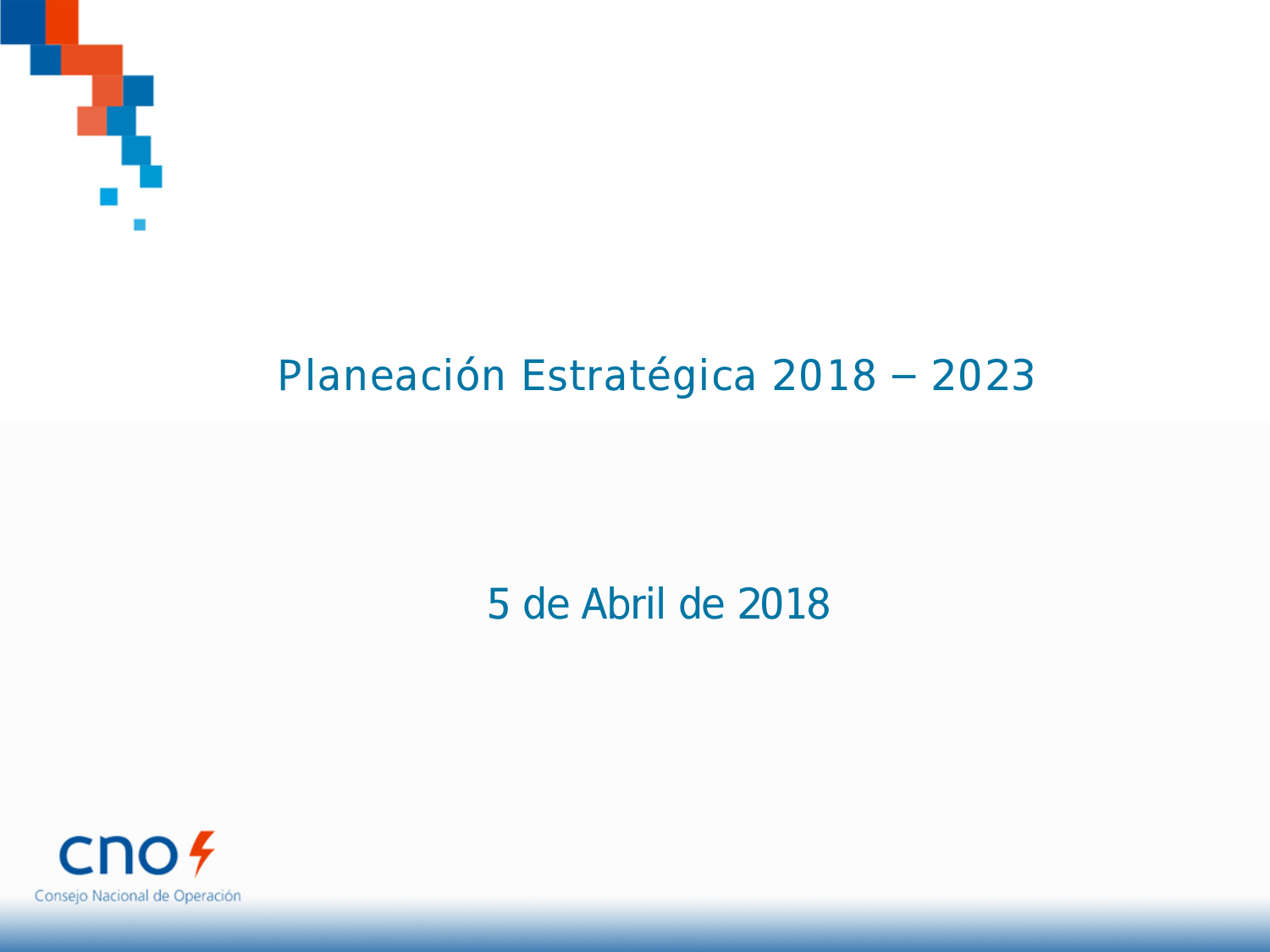

Planeación Estratégica 2018 – 2023

5 de Abril de 2018